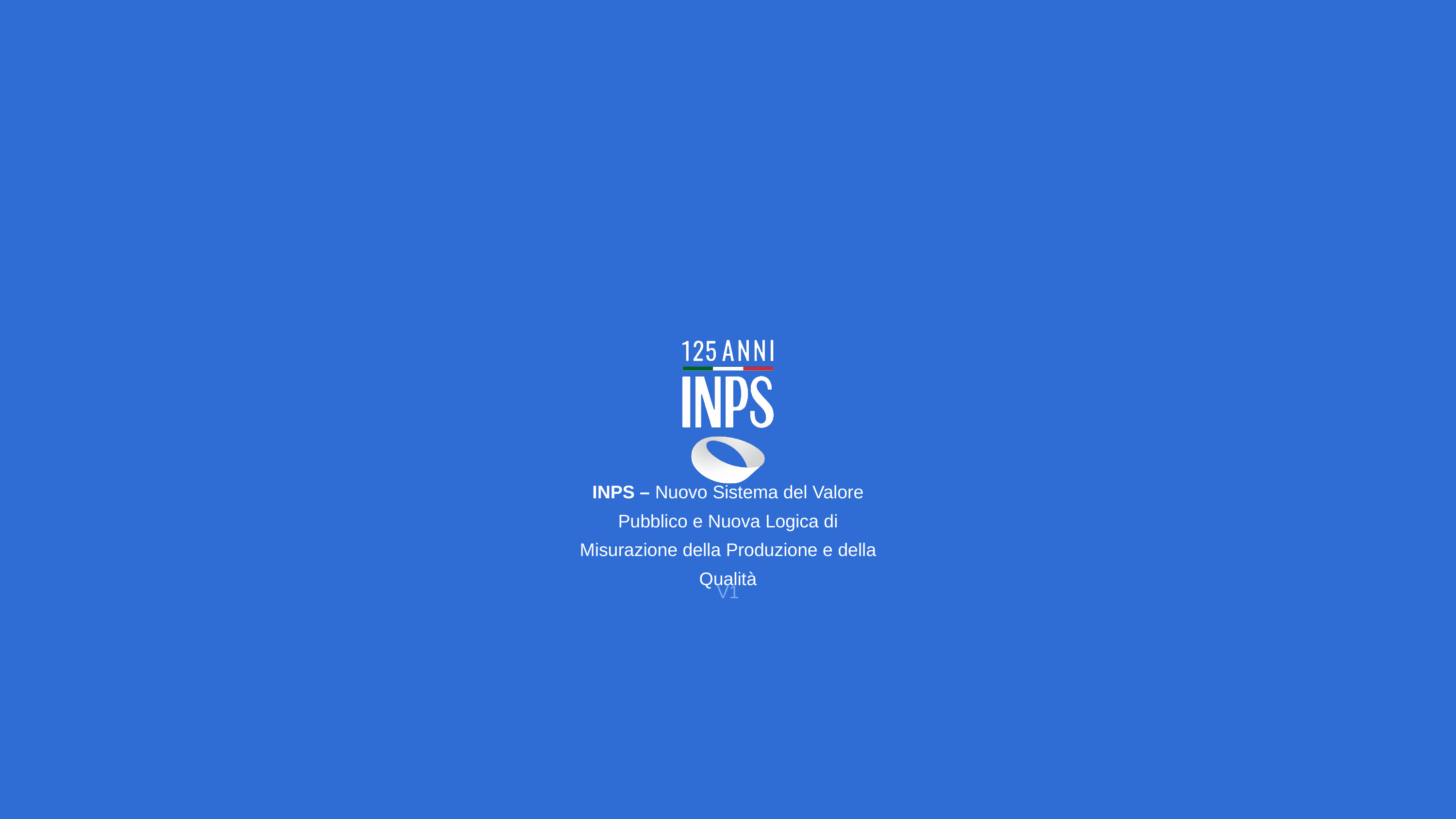

INPS – Nuovo Sistema del Valore Pubblico e Nuova Logica di Misurazione della Produzione e della Qualità
V1